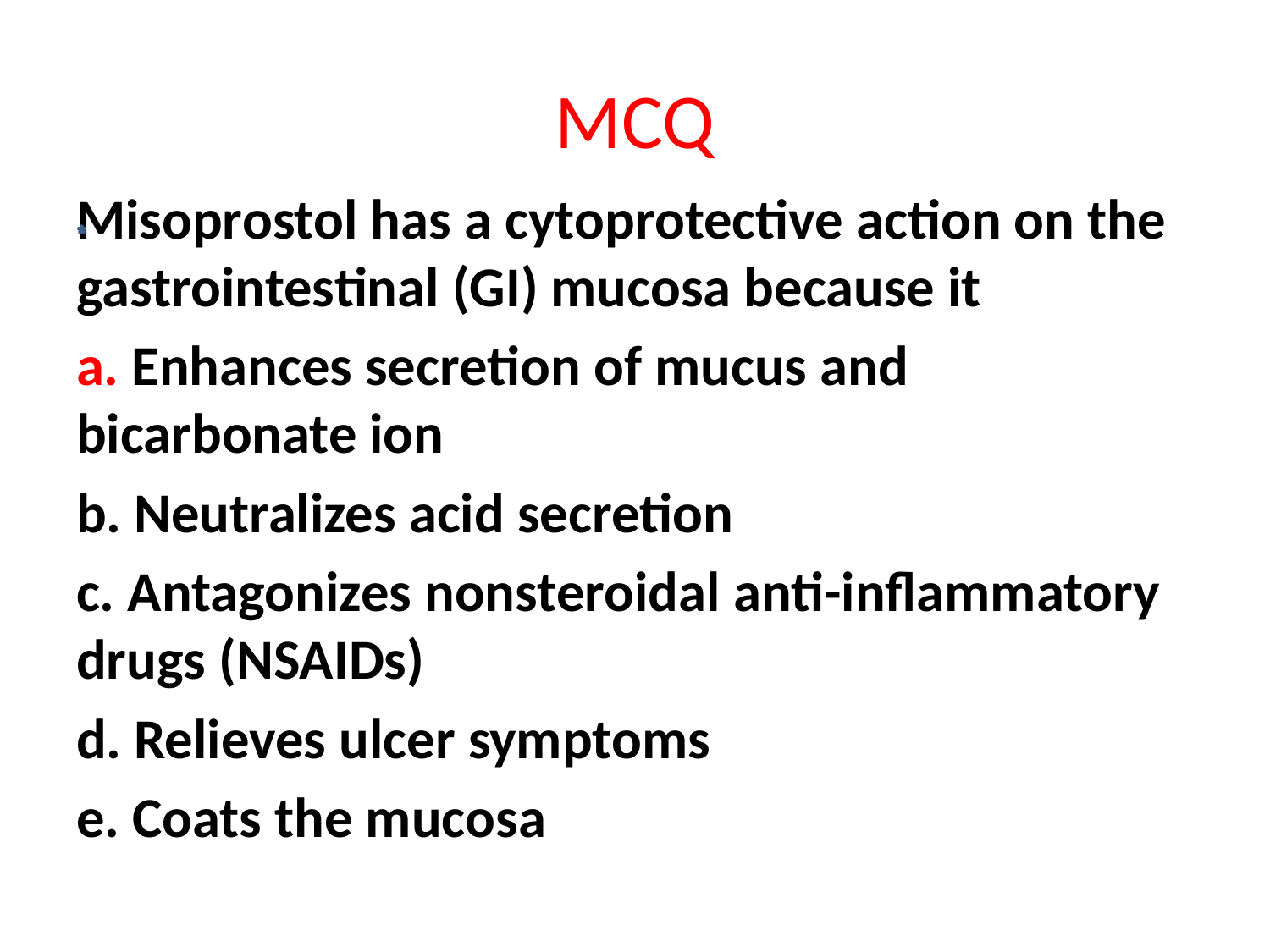

# MCQ
Misoprostol has a cytoprotective action on the gastrointestinal (GI) mucosa because it
a. Enhances secretion of mucus and bicarbonate ion
b. Neutralizes acid secretion
c. Antagonizes nonsteroidal anti-inflammatory drugs (NSAIDs)
d. Relieves ulcer symptoms
e. Coats the mucosa